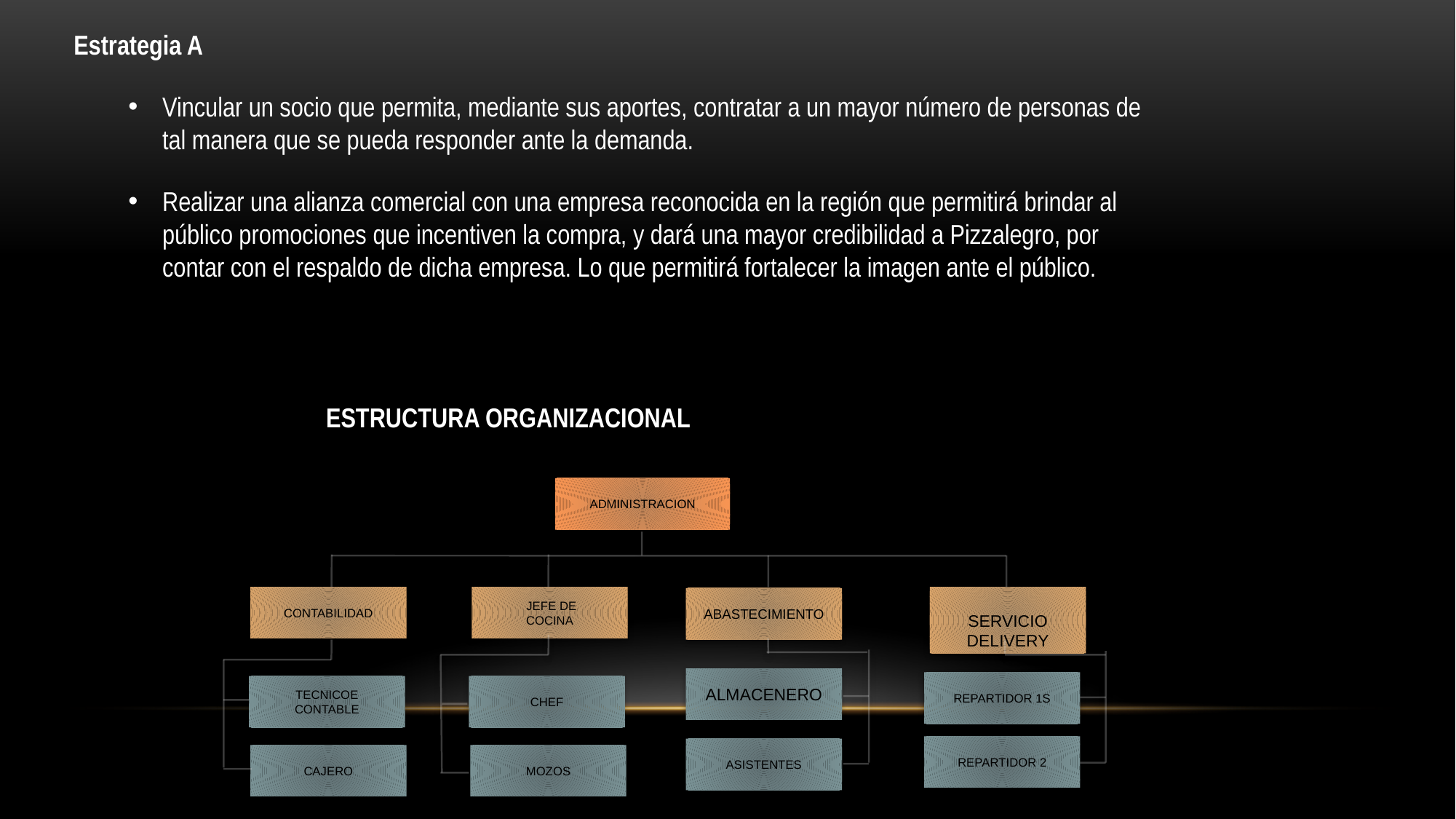

Estrategia A

Vincular un socio que permita, mediante sus aportes, contratar a un mayor número de personas de tal manera que se pueda responder ante la demanda.

Realizar una alianza comercial con una empresa reconocida en la región que permitirá brindar al público promociones que incentiven la compra, y dará una mayor credibilidad a Pizzalegro, por contar con el respaldo de dicha empresa. Lo que permitirá fortalecer la imagen ante el público.
ESTRUCTURA ORGANIZACIONAL

ADMINISTRACION
CONTABILIDAD
JEFE DE
COCINA

SERVICIO
DELIVERY
ABASTECIMIENTO
ALMACENERO
REPARTIDOR 1S
TECNICOE
CONTABLE
CHEF
REPARTIDOR 2
ASISTENTES
CAJERO
MOZOS